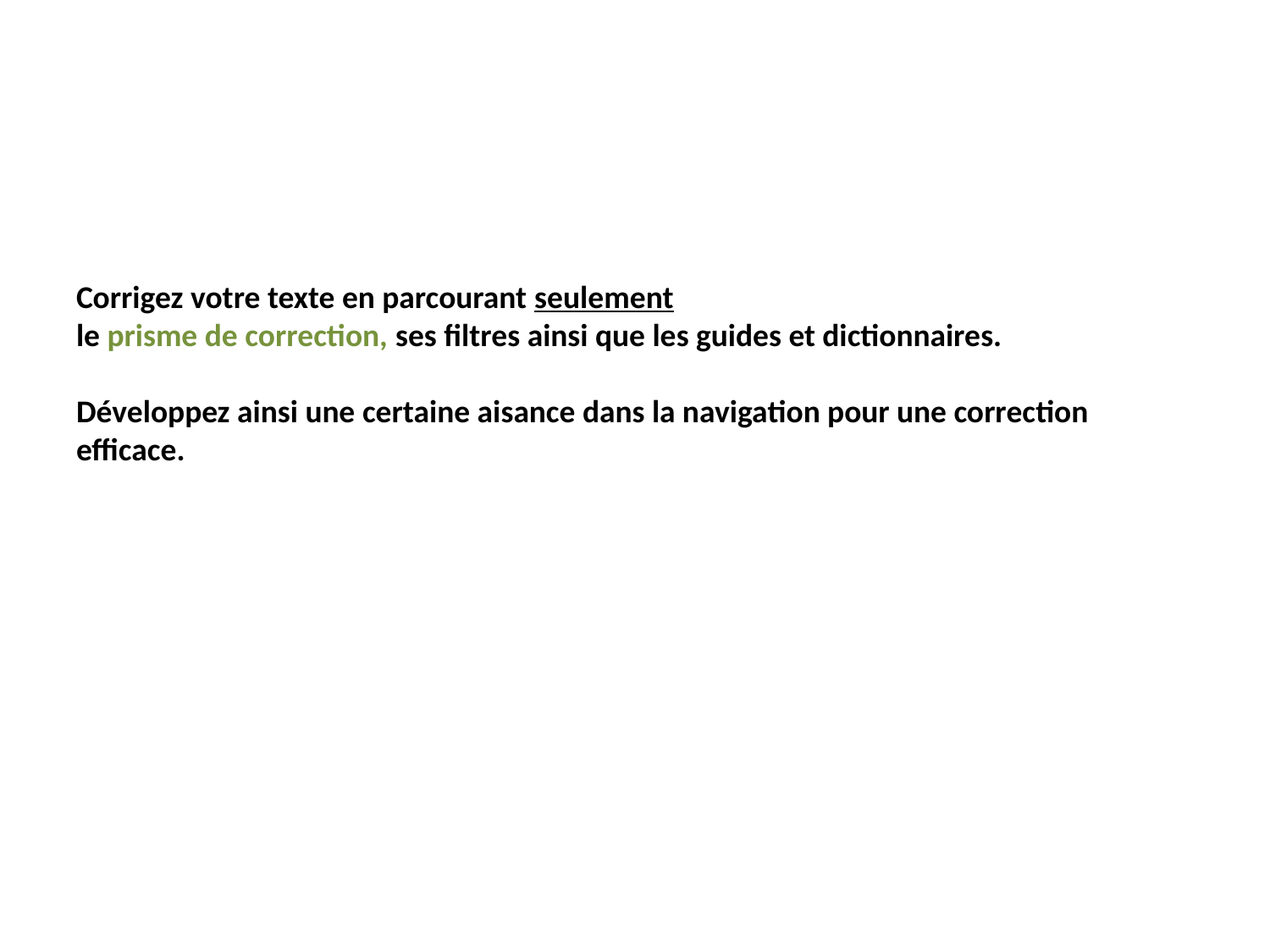

# Corrigez votre texte en parcourant seulement le prisme de correction, ses filtres ainsi que les guides et dictionnaires. Développez ainsi une certaine aisance dans la navigation pour une correction efficace.